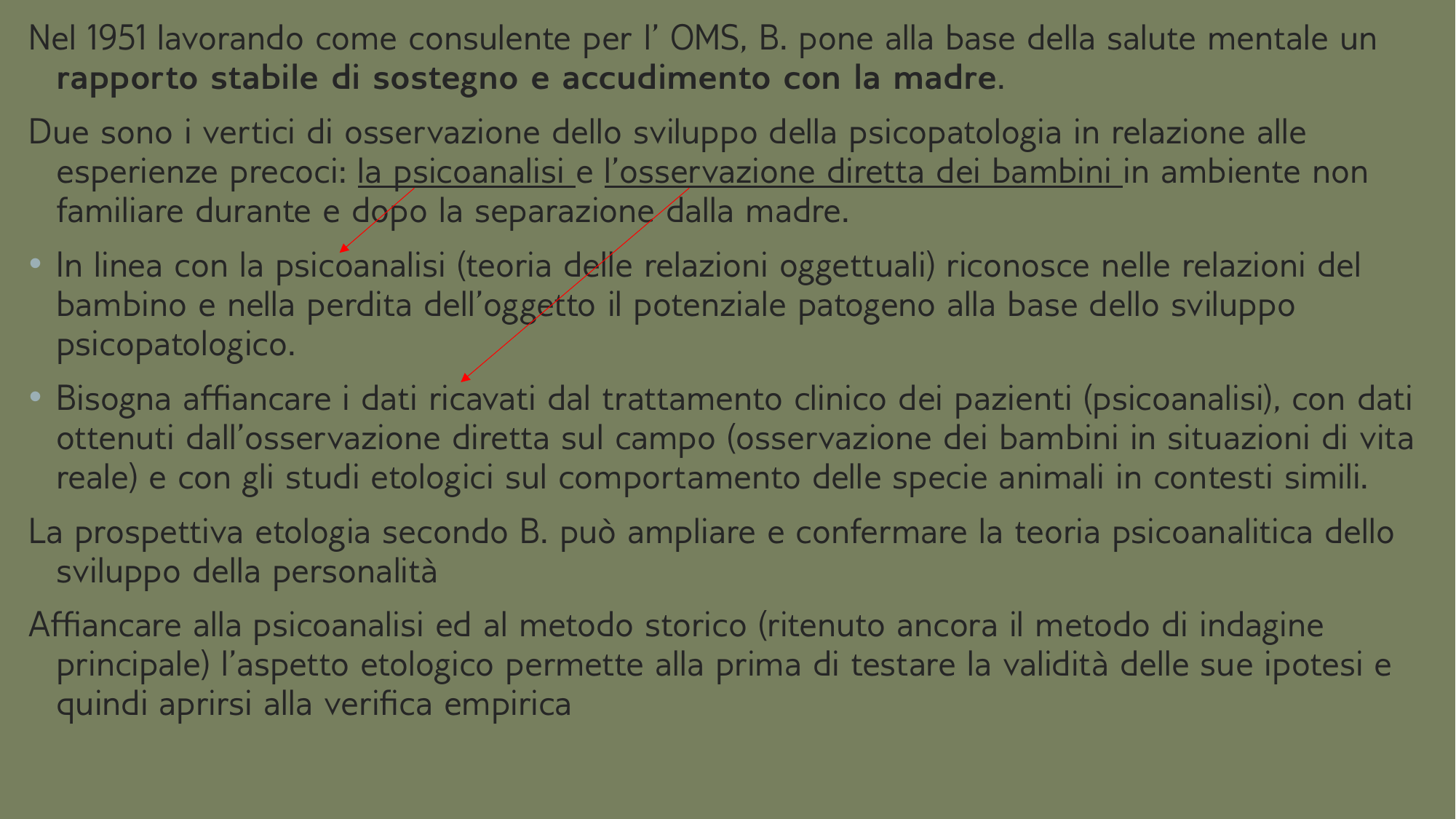

Nel 1951 lavorando come consulente per l’ OMS, B. pone alla base della salute mentale un rapporto stabile di sostegno e accudimento con la madre.
Due sono i vertici di osservazione dello sviluppo della psicopatologia in relazione alle esperienze precoci: la psicoanalisi e l’osservazione diretta dei bambini in ambiente non familiare durante e dopo la separazione dalla madre.
In linea con la psicoanalisi (teoria delle relazioni oggettuali) riconosce nelle relazioni del bambino e nella perdita dell’oggetto il potenziale patogeno alla base dello sviluppo psicopatologico.
Bisogna affiancare i dati ricavati dal trattamento clinico dei pazienti (psicoanalisi), con dati ottenuti dall’osservazione diretta sul campo (osservazione dei bambini in situazioni di vita reale) e con gli studi etologici sul comportamento delle specie animali in contesti simili.
La prospettiva etologia secondo B. può ampliare e confermare la teoria psicoanalitica dello sviluppo della personalità
Affiancare alla psicoanalisi ed al metodo storico (ritenuto ancora il metodo di indagine principale) l’aspetto etologico permette alla prima di testare la validità delle sue ipotesi e quindi aprirsi alla verifica empirica